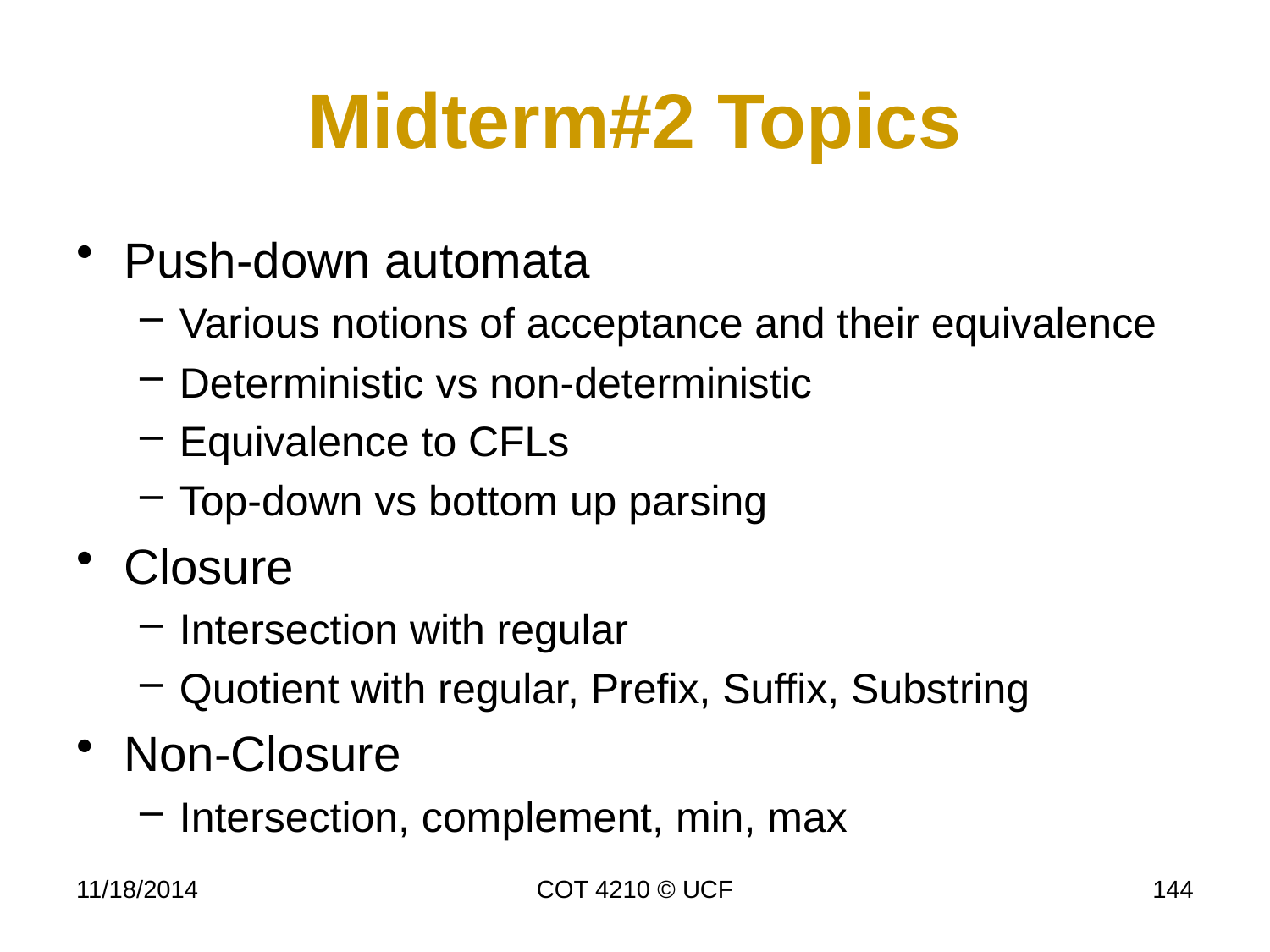

# Midterm#2 Topics
Push-down automata
Various notions of acceptance and their equivalence
Deterministic vs non-deterministic
Equivalence to CFLs
Top-down vs bottom up parsing
Closure
Intersection with regular
Quotient with regular, Prefix, Suffix, Substring
Non-Closure
Intersection, complement, min, max

11/18/2014
COT 4210 © UCF
144